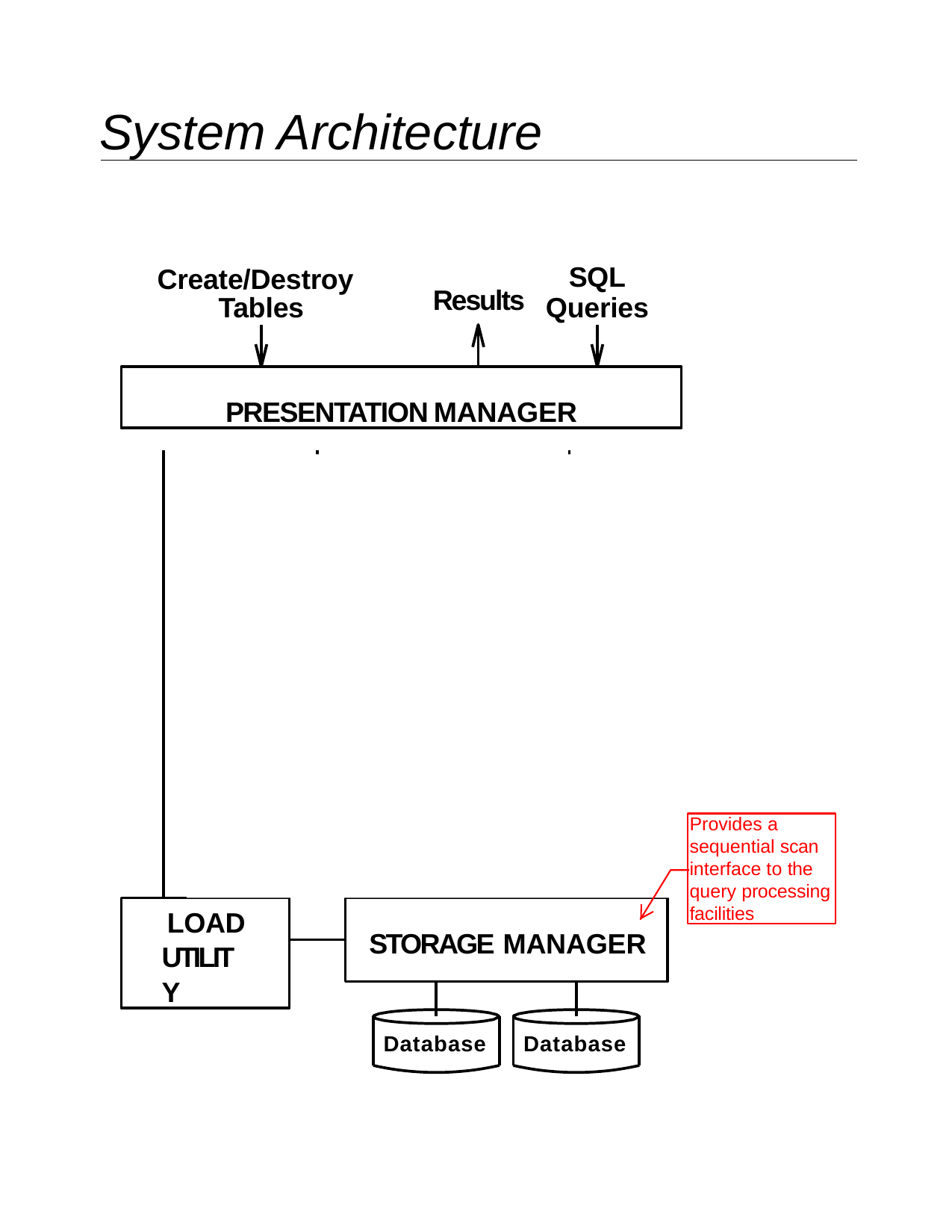

# System Architecture

Create/Destroy Tables
SQL
Queries
Results

PRESENTATION	MANAGER

Provides a
sequential scan interface to the query processing facilities

LOAD UTILITY
STORAGE MANAGER
Database
Database